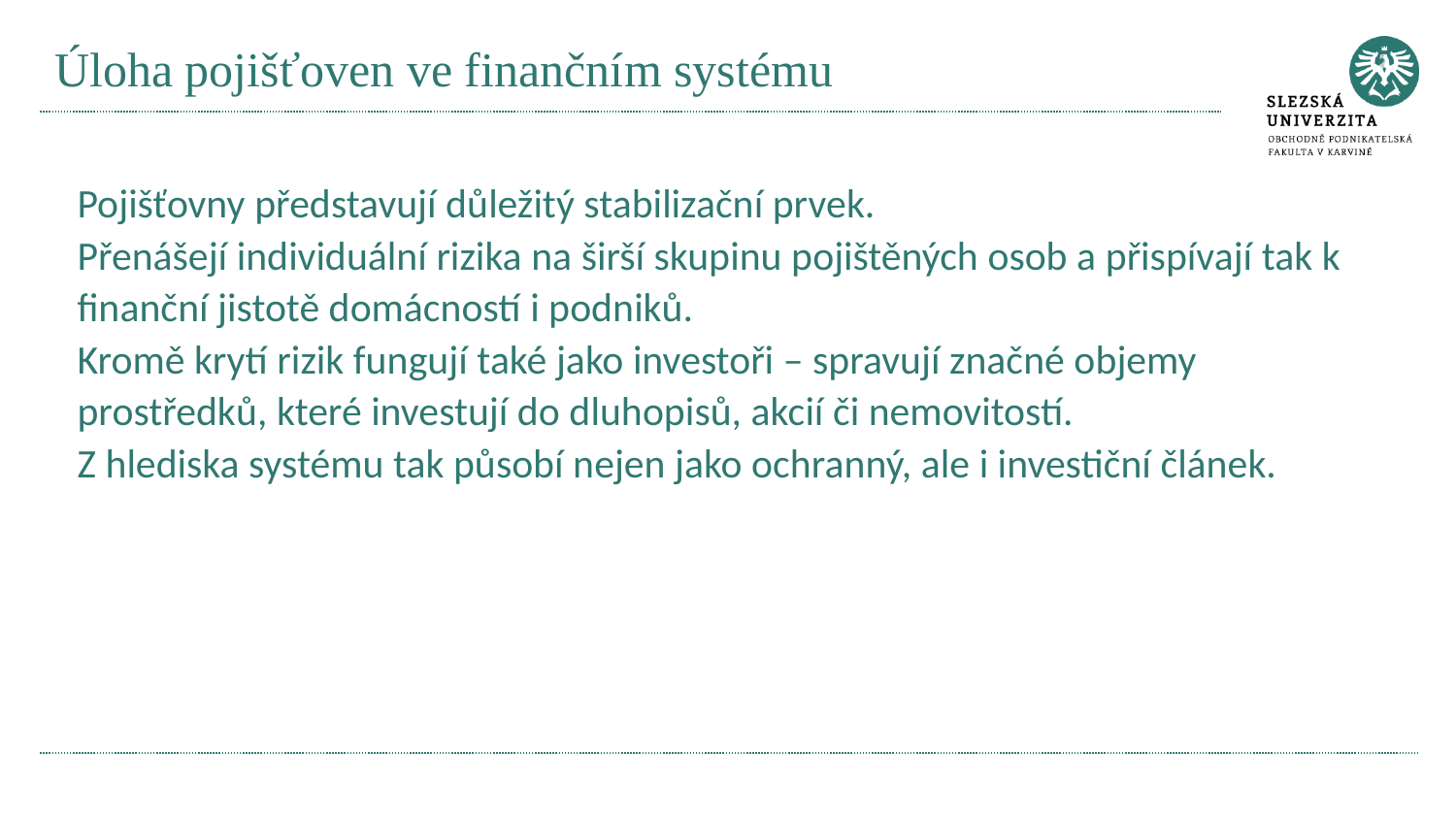

# Úloha pojišťoven ve finančním systému
Pojišťovny představují důležitý stabilizační prvek.
Přenášejí individuální rizika na širší skupinu pojištěných osob a přispívají tak k finanční jistotě domácností i podniků.
Kromě krytí rizik fungují také jako investoři – spravují značné objemy prostředků, které investují do dluhopisů, akcií či nemovitostí.
Z hlediska systému tak působí nejen jako ochranný, ale i investiční článek.